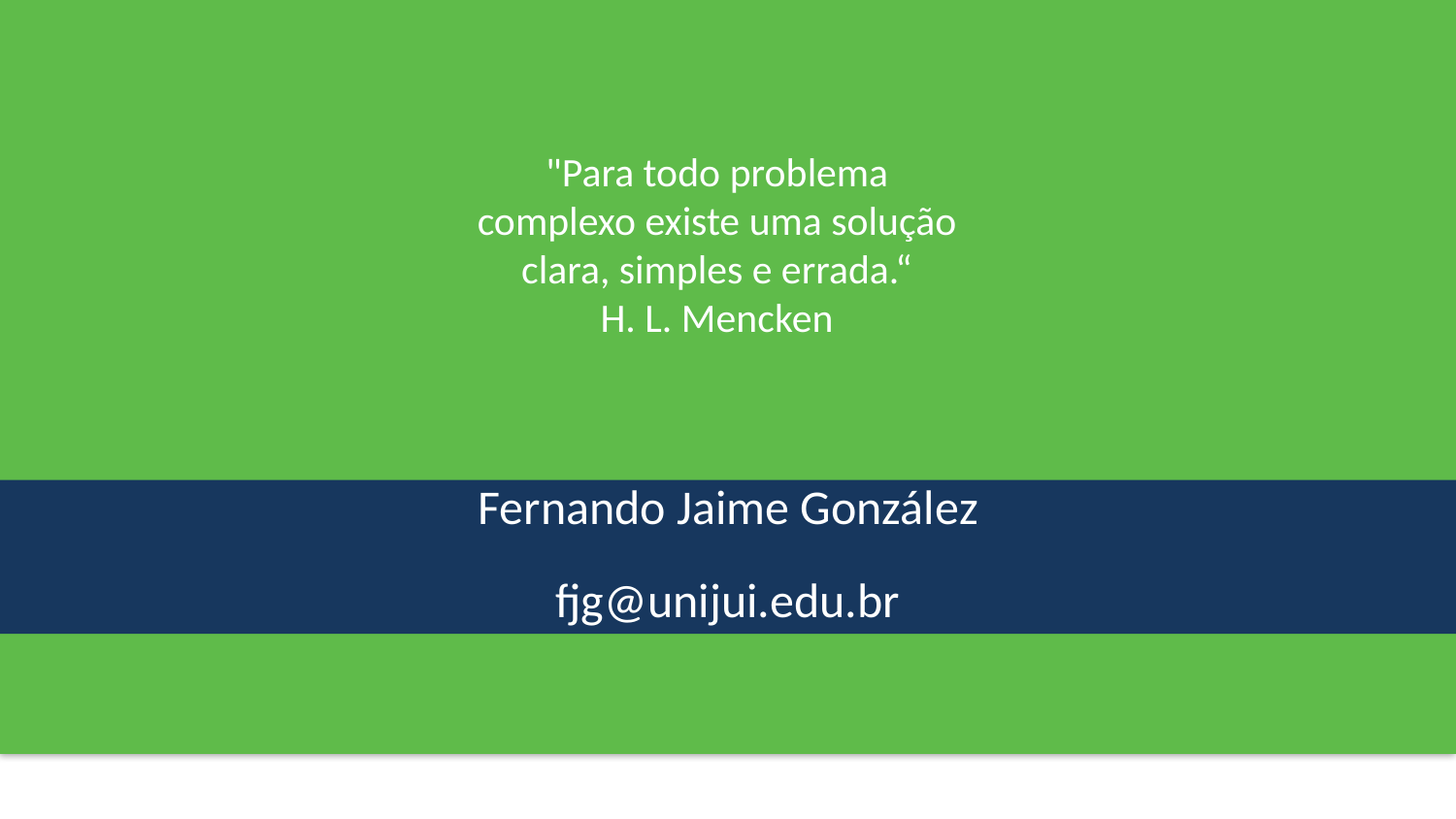

"Para todo problema complexo existe uma solução clara, simples e errada.“
H. L. Mencken

Fernando Jaime González

fjg@unijui.edu.br